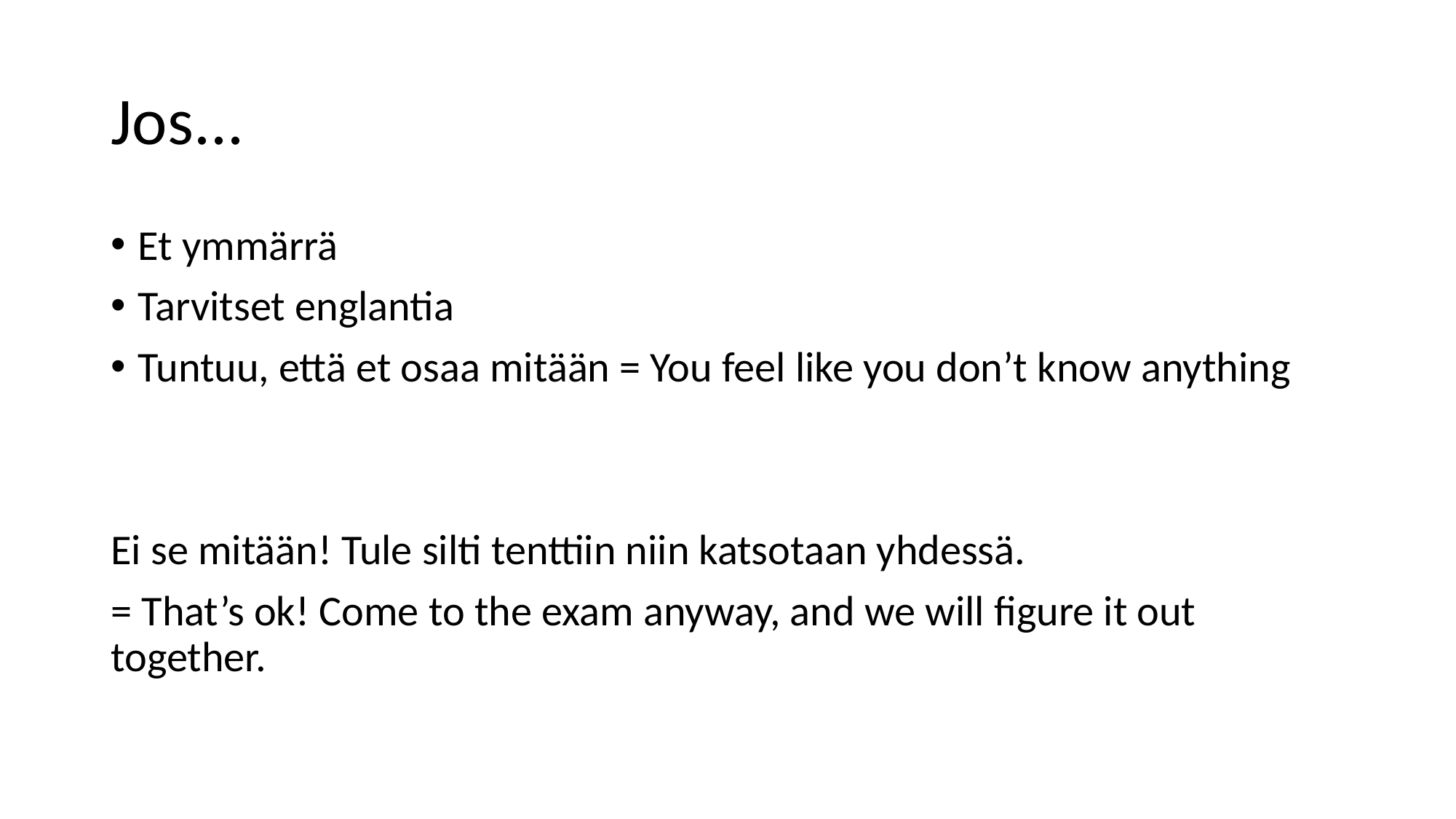

# Jos...
Et ymmärrä
Tarvitset englantia
Tuntuu, että et osaa mitään = You feel like you don’t know anything

Ei se mitään! Tule silti tenttiin niin katsotaan yhdessä.
= That’s ok! Come to the exam anyway, and we will figure it out together.